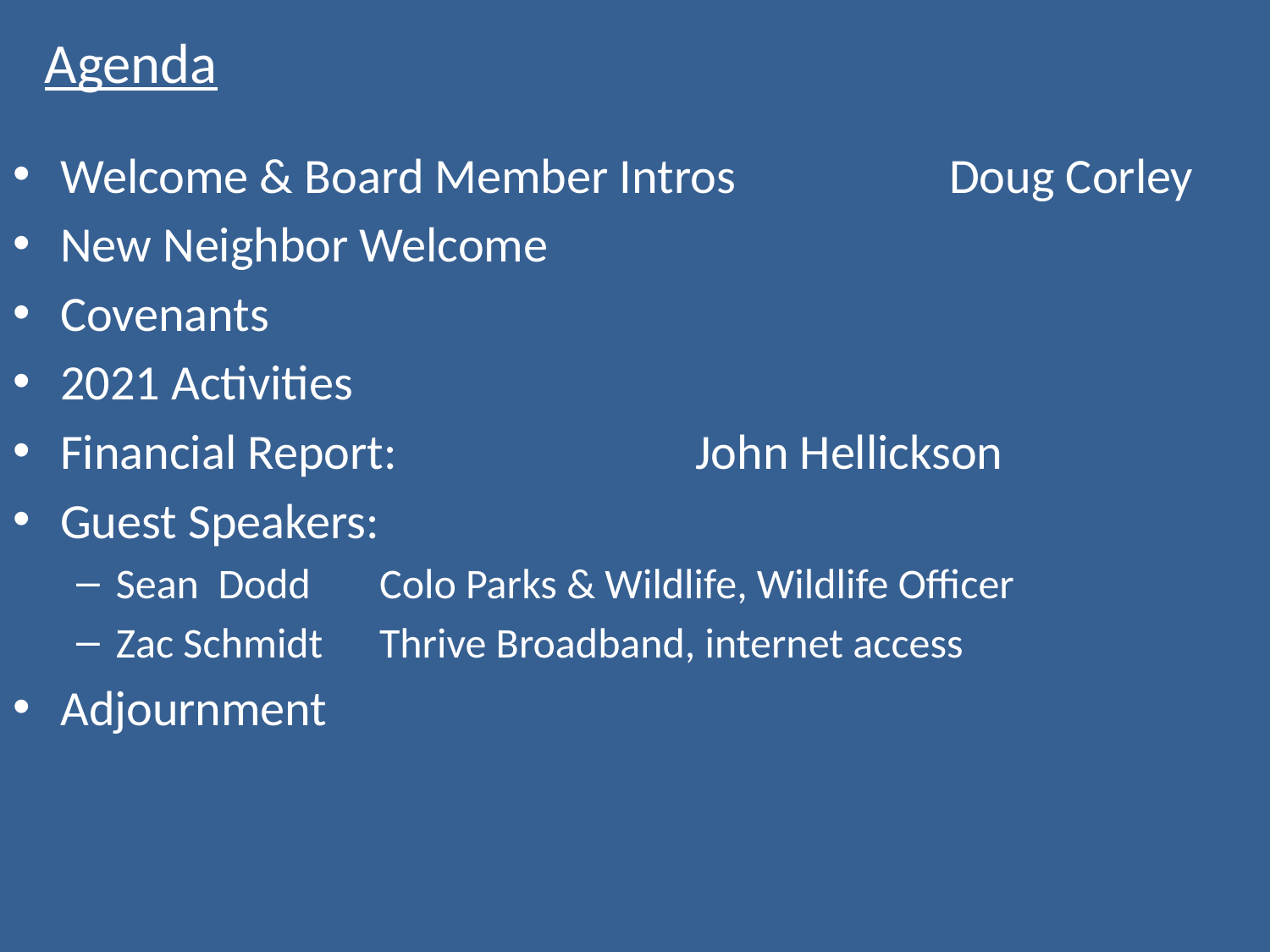

# Agenda
Welcome & Board Member Intros		Doug Corley
New Neighbor Welcome
Covenants
2021 Activities
Financial Report: 			John Hellickson
Guest Speakers:
Sean  Dodd	 Colo Parks & Wildlife, Wildlife Officer
Zac Schmidt	 Thrive Broadband, internet access
Adjournment